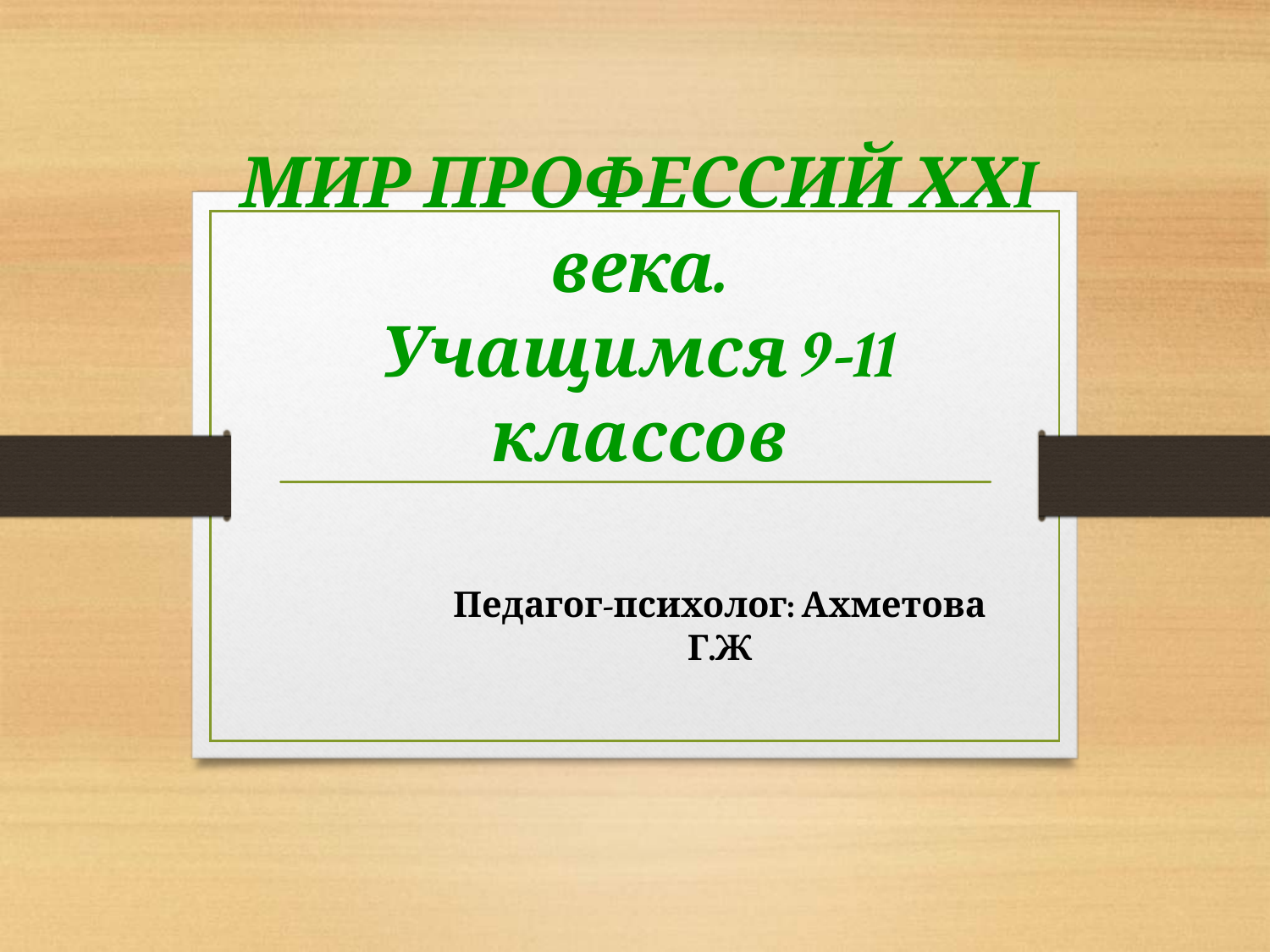

# МИР ПРОФЕССИЙ ХХI века. Учащимся 9-11 классов
Педагог-психолог: Ахметова Г.Ж